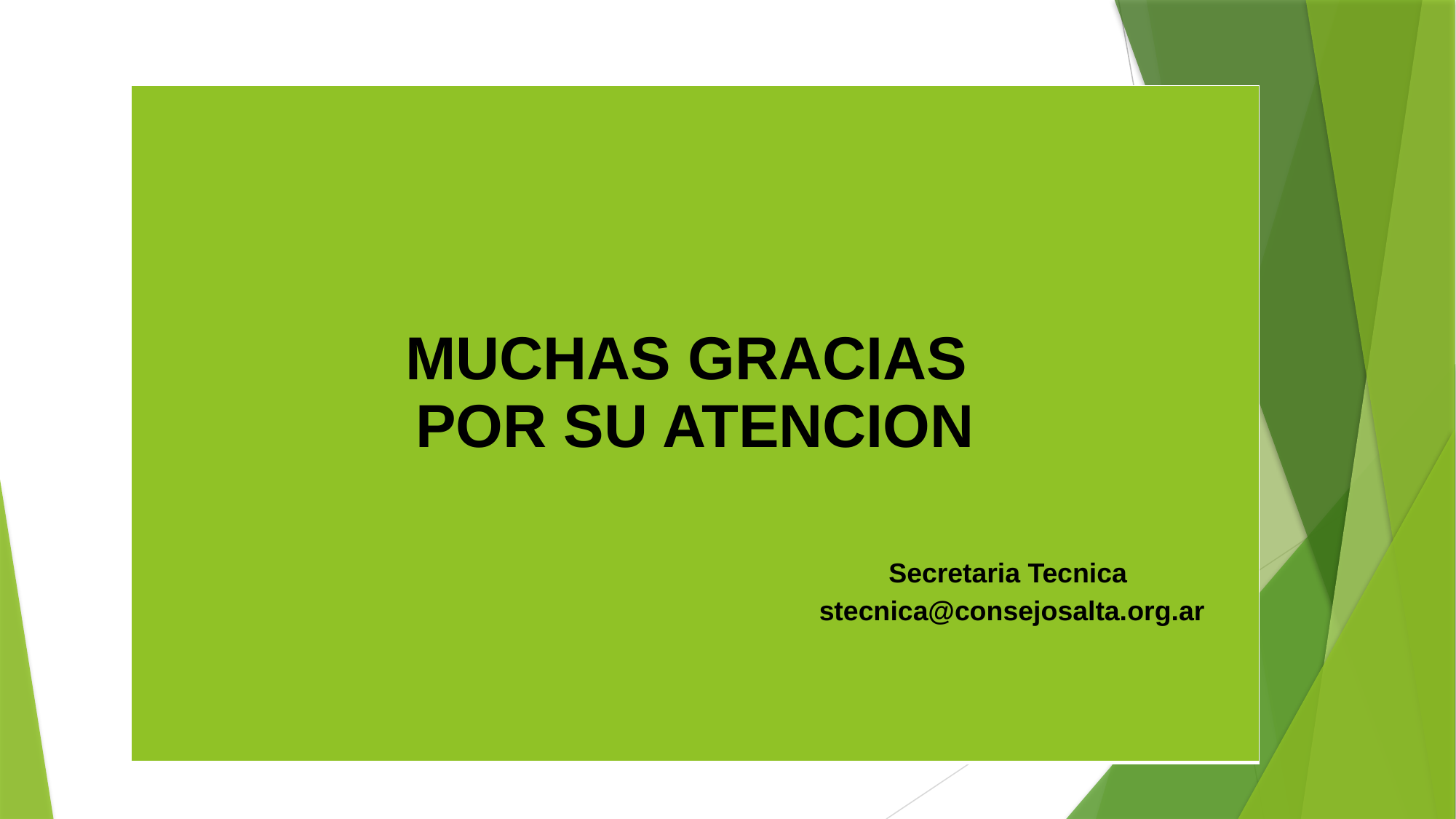

| MUCHAS GRACIAS POR SU ATENCION Secretaria Tecnica stecnica@consejosalta.org.ar |
| --- |